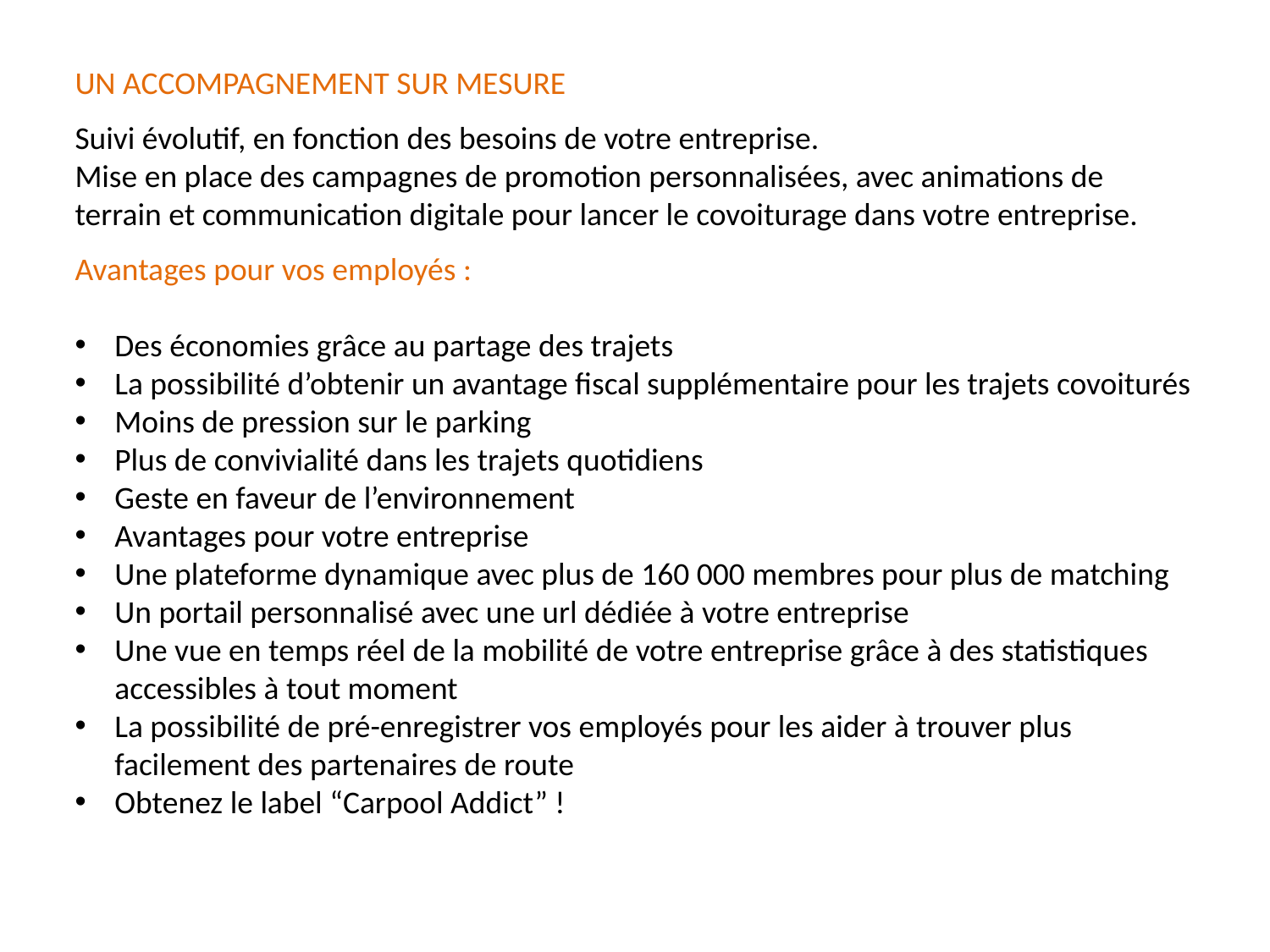

UN ACCOMPAGNEMENT SUR MESURE

Suivi évolutif, en fonction des besoins de votre entreprise.
Mise en place des campagnes de promotion personnalisées, avec animations de terrain et communication digitale pour lancer le covoiturage dans votre entreprise.

Avantages pour vos employés :

Des économies grâce au partage des trajets
La possibilité d’obtenir un avantage fiscal supplémentaire pour les trajets covoiturés
Moins de pression sur le parking
Plus de convivialité dans les trajets quotidiens
Geste en faveur de l’environnement
Avantages pour votre entreprise
Une plateforme dynamique avec plus de 160 000 membres pour plus de matching
Un portail personnalisé avec une url dédiée à votre entreprise
Une vue en temps réel de la mobilité de votre entreprise grâce à des statistiques accessibles à tout moment
La possibilité de pré-enregistrer vos employés pour les aider à trouver plus facilement des partenaires de route
Obtenez le label “Carpool Addict” !